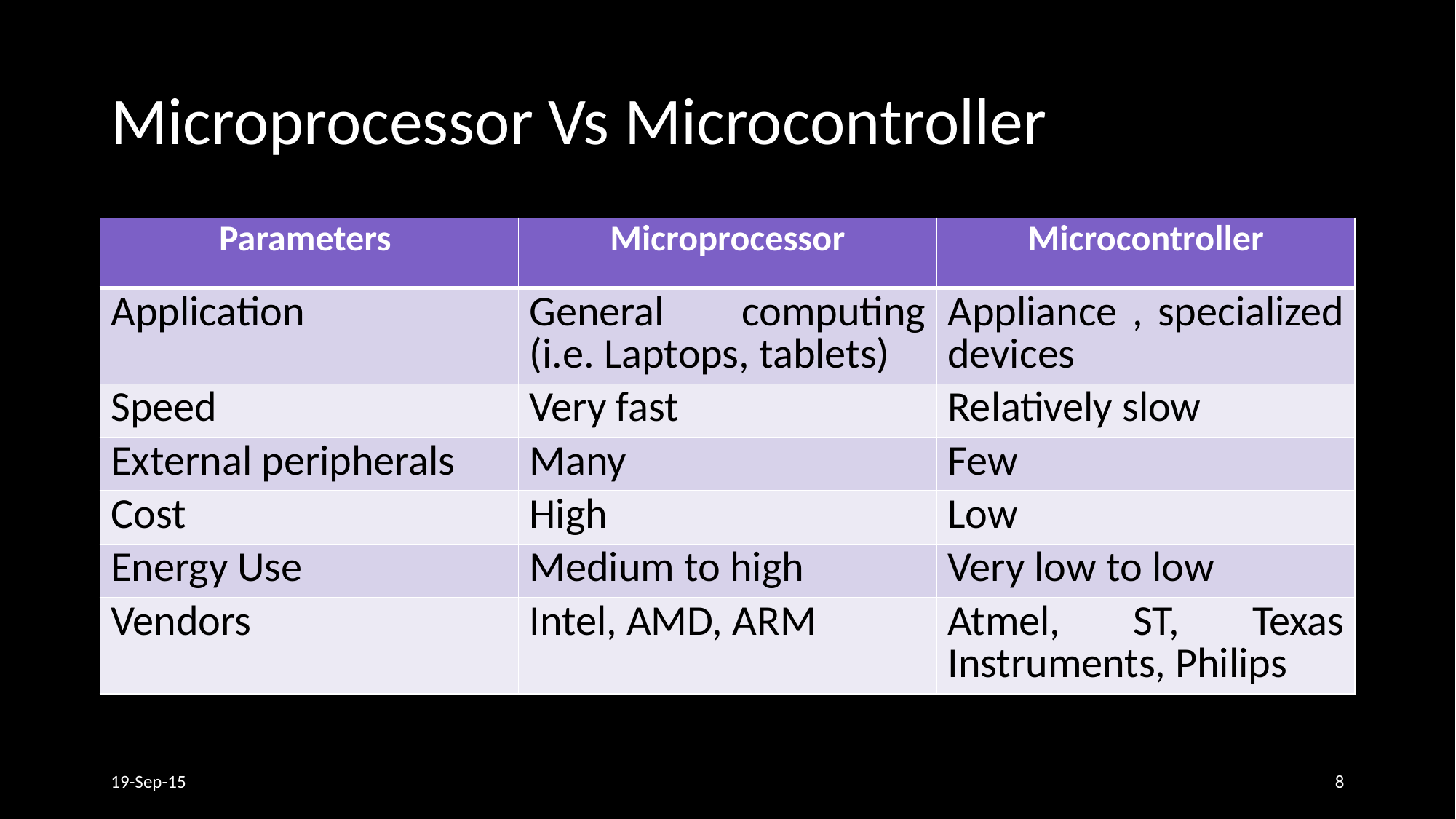

# Microprocessor Vs Microcontroller
| Parameters | Microprocessor | Microcontroller |
| --- | --- | --- |
| Application | General computing (i.e. Laptops, tablets) | Appliance , specialized devices |
| Speed | Very fast | Relatively slow |
| External peripherals | Many | Few |
| Cost | High | Low |
| Energy Use | Medium to high | Very low to low |
| Vendors | Intel, AMD, ARM | Atmel, ST, Texas Instruments, Philips |
19-Sep-15
8